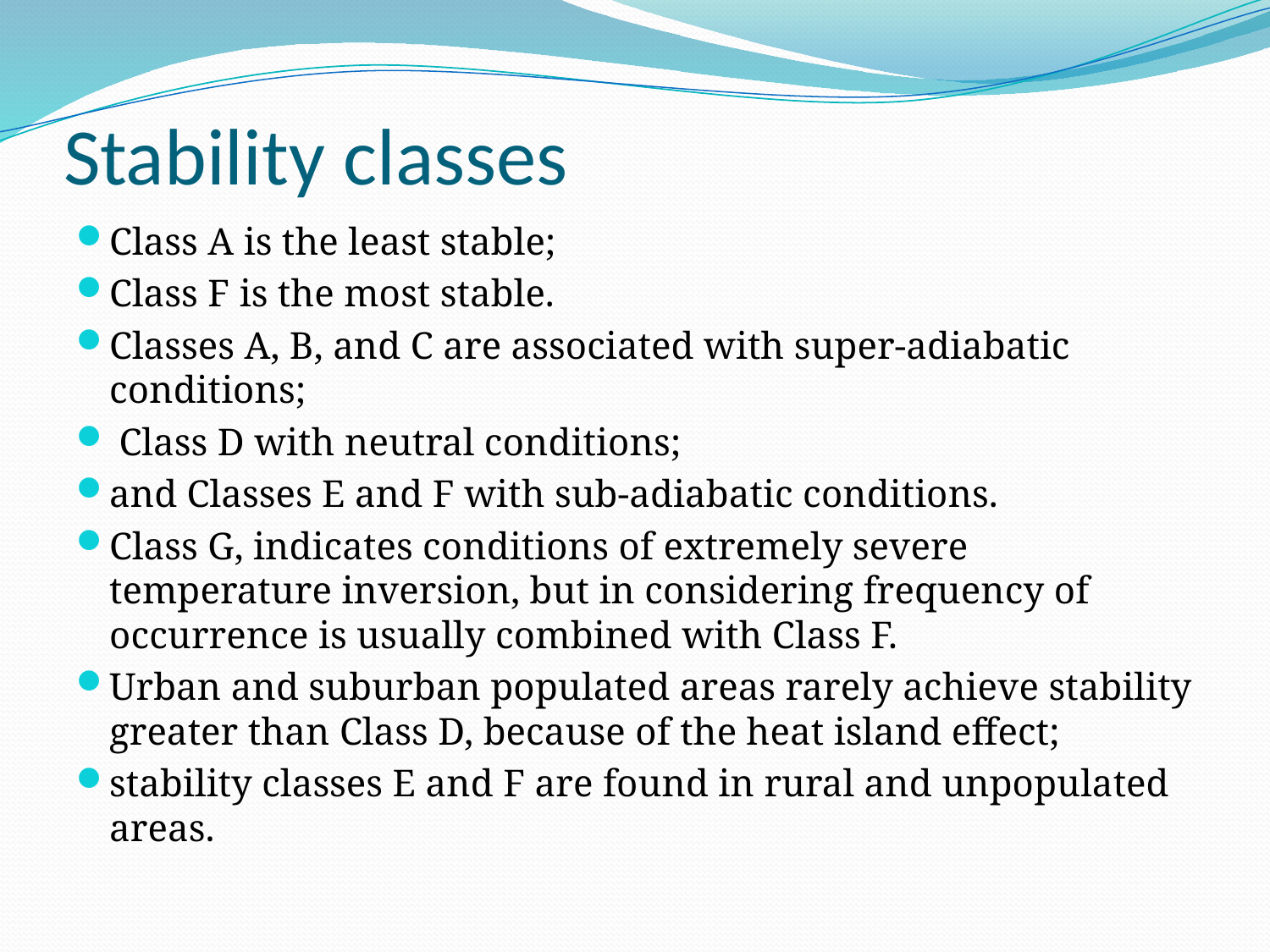

# Stability classes
Class A is the least stable;
Class F is the most stable.
Classes A, B, and C are associated with super-adiabatic conditions;
 Class D with neutral conditions;
and Classes E and F with sub-adiabatic conditions.
Class G, indicates conditions of extremely severe temperature inversion, but in considering frequency of occurrence is usually combined with Class F.
Urban and suburban populated areas rarely achieve stability greater than Class D, because of the heat island effect;
stability classes E and F are found in rural and unpopulated areas.